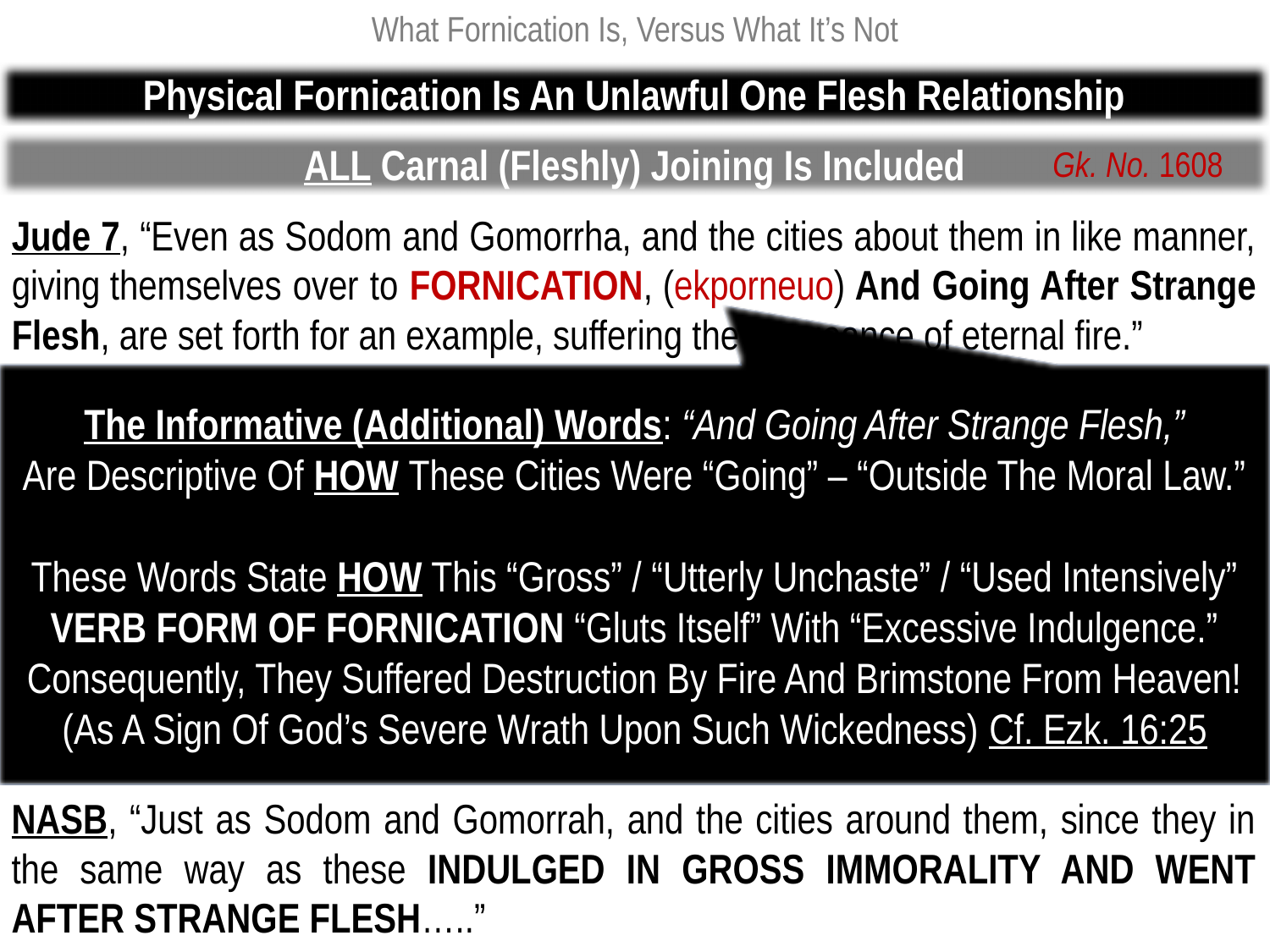

What Fornication Is, Versus What It’s Not
Physical Fornication Is An Unlawful One Flesh Relationship
Gk. No. 1608
ALL Carnal (Fleshly) Joining Is Included
Jude 7, “Even as Sodom and Gomorrha, and the cities about them in like manner, giving themselves over to FORNICATION, (ekporneuo) And Going After Strange Flesh, are set forth for an example, suffering the vengeance of eternal fire.”
The Informative (Additional) Words: “And Going After Strange Flesh,”
Are Descriptive Of HOW These Cities Were “Going” – “Outside The Moral Law.”

These Words State HOW This “Gross” / “Utterly Unchaste” / “Used Intensively”
VERB FORM OF FORNICATION “Gluts Itself” With “Excessive Indulgence.”
Consequently, They Suffered Destruction By Fire And Brimstone From Heaven!
(As A Sign Of God’s Severe Wrath Upon Such Wickedness) Cf. Ezk. 16:25
Vine’s Expository Dictionary Of N.T. Words (p. 465), “Verb. A strengthened form of No. I [Porneia, jb], (ek, used intensively), to give oneself up to fornication, implying excessive indulgence. Jude 7.”

Robertson NT Word Pictures, “Having given themselves over to fornication (ekporneusasai). First aorist active participle feminine plural of ekporneuô, late and rare compound (perfective use of ek, outside the moral law), only here in N.T., but in LXX (Ge 38:24; Ex 34:15, etc.).”
NASB, “Just as Sodom and Gomorrah, and the cities around them, since they in the same way as these INDULGED IN GROSS IMMORALITY AND WENT AFTER STRANGE FLESH…..”